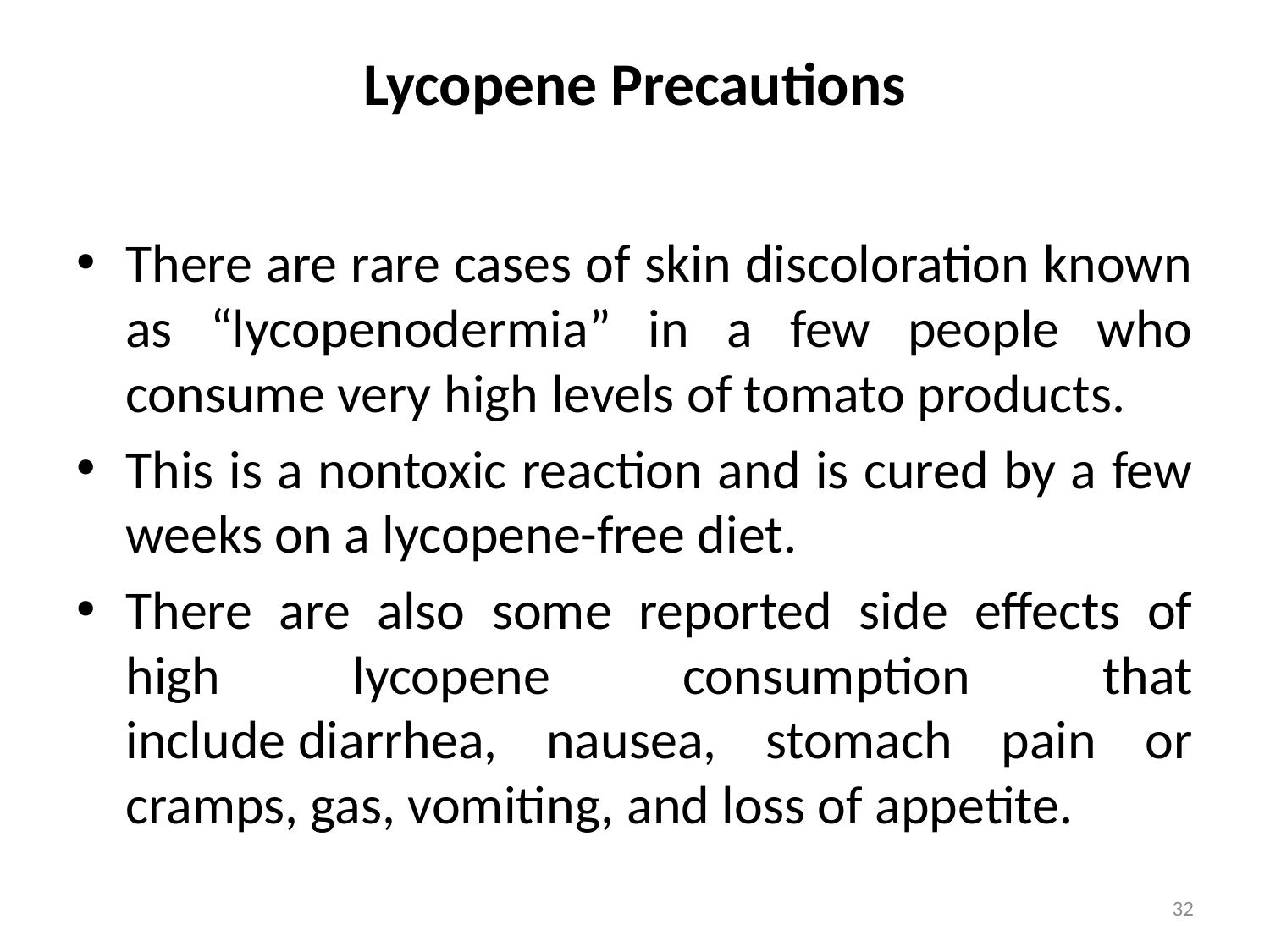

# Lycopene Precautions
There are rare cases of skin discoloration known as “lycopenodermia” in a few people who consume very high levels of tomato products.
This is a nontoxic reaction and is cured by a few weeks on a lycopene-free diet.
There are also some reported side effects of high lycopene consumption that include diarrhea, nausea, stomach pain or cramps, gas, vomiting, and loss of appetite.

32